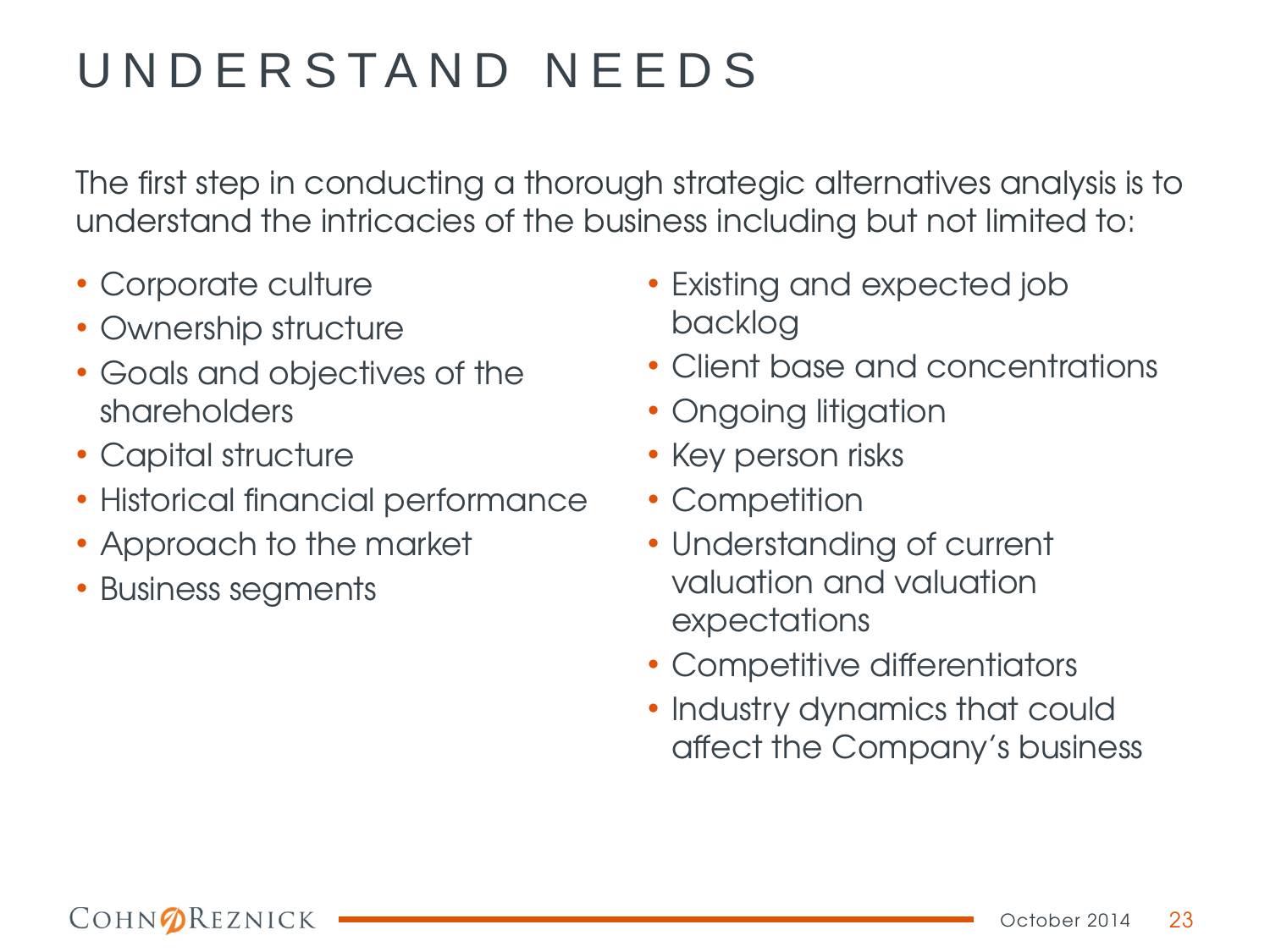

# UNDERSTAND NEEDS
The first step in conducting a thorough strategic alternatives analysis is to understand the intricacies of the business including but not limited to:

Corporate culture
Ownership structure
Goals and objectives of the shareholders
Capital structure
Historical financial performance
Approach to the market
Business segments
Existing and expected job backlog
Client base and concentrations
Ongoing litigation
Key person risks
Competition
Understanding of current valuation and valuation expectations
Competitive differentiators
Industry dynamics that could affect the Company’s business

October 2014
23